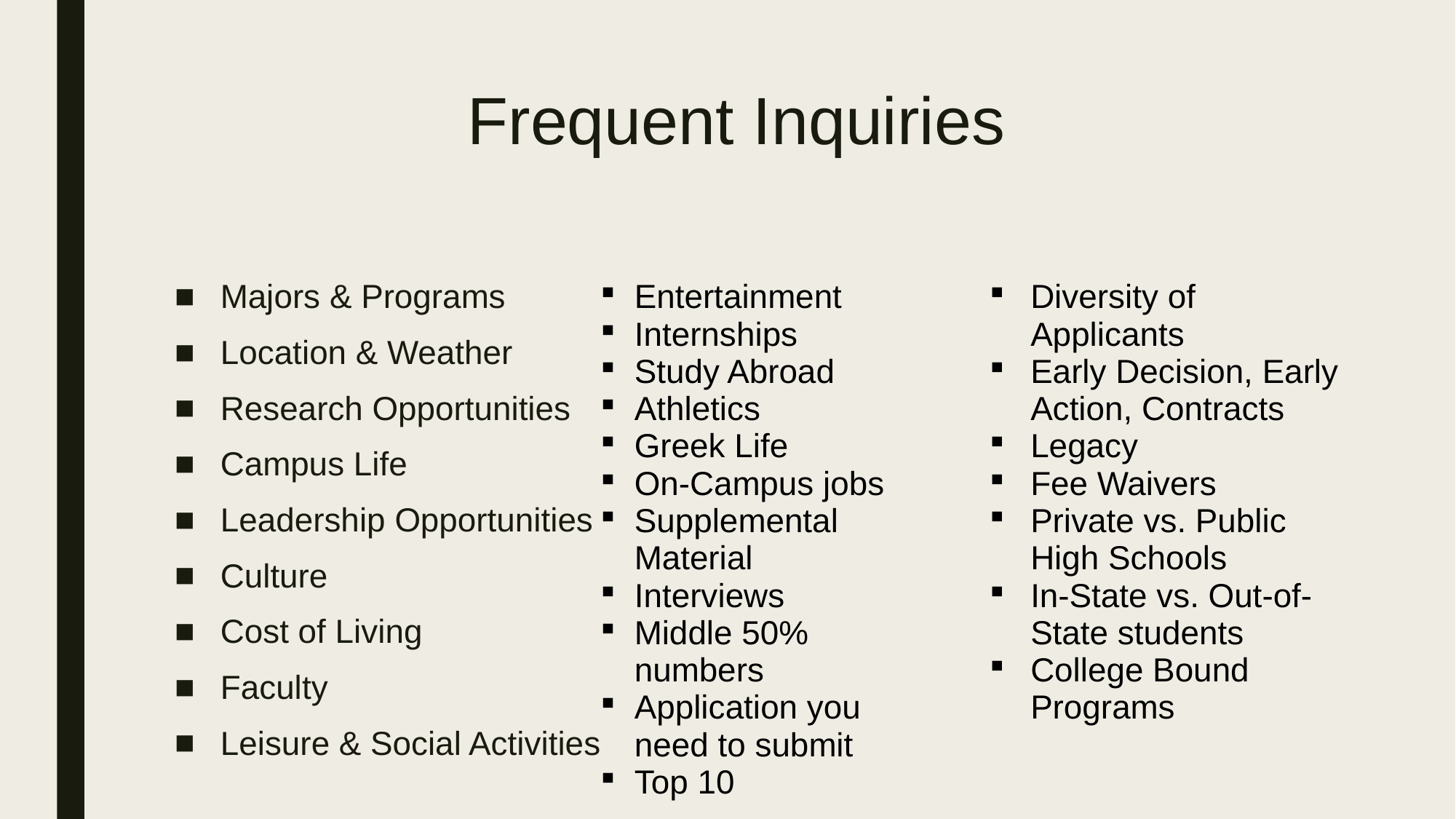

# Frequent Inquiries
Majors & Programs
Location & Weather
Research Opportunities
Campus Life
Leadership Opportunities
Culture
Cost of Living
Faculty
Leisure & Social Activities
| Entertainment Internships Study Abroad Athletics Greek Life On-Campus jobs Supplemental Material Interviews Middle 50% numbers Application you need to submit Top 10 |
| --- |
| Diversity of Applicants Early Decision, Early Action, Contracts Legacy Fee Waivers Private vs. Public High Schools In-State vs. Out-of-State students College Bound Programs |
| --- |